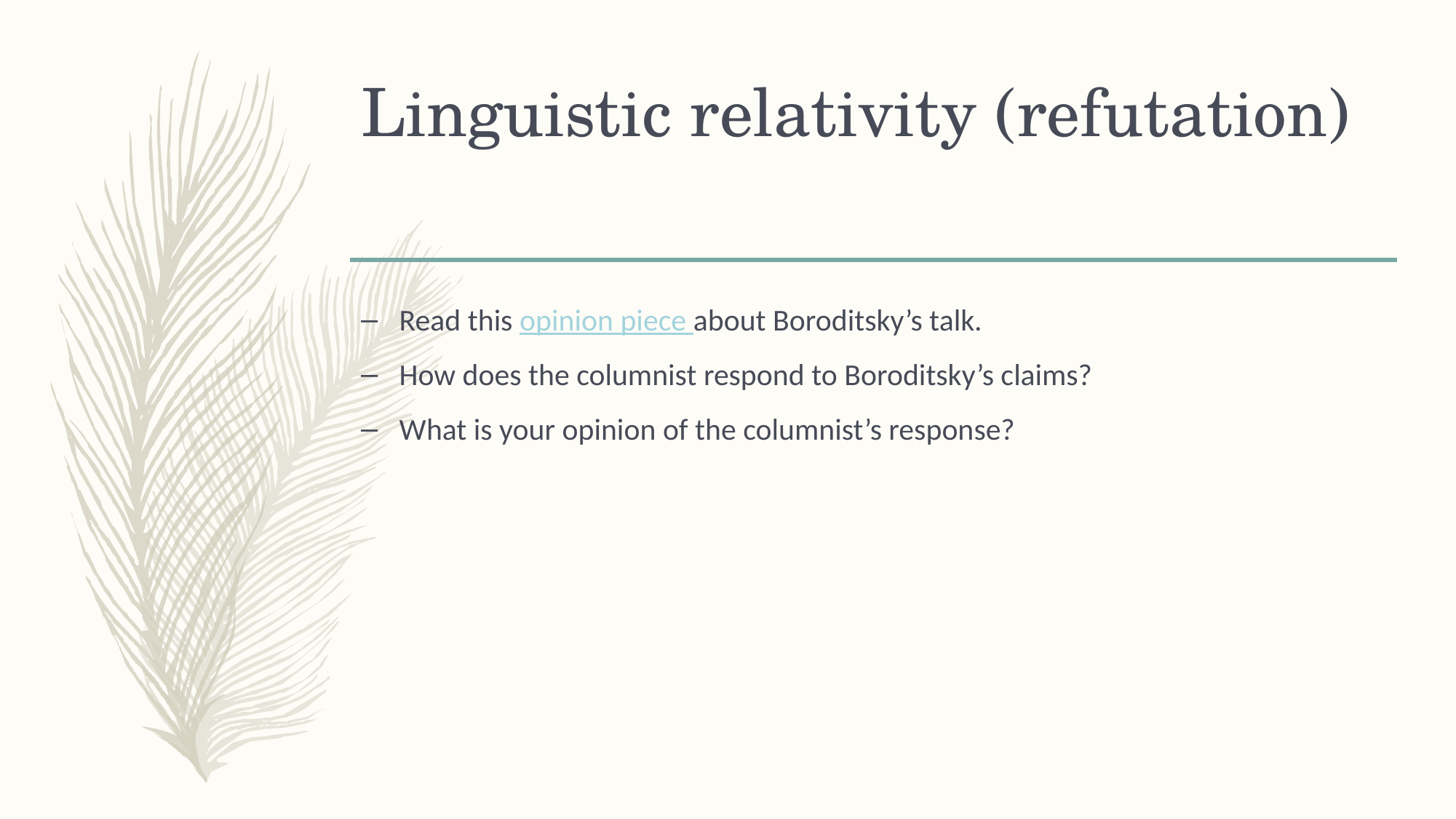

# Linguistic relativity (refutation)
Read this opinion piece about Boroditsky’s talk.
How does the columnist respond to Boroditsky’s claims?
What is your opinion of the columnist’s response?